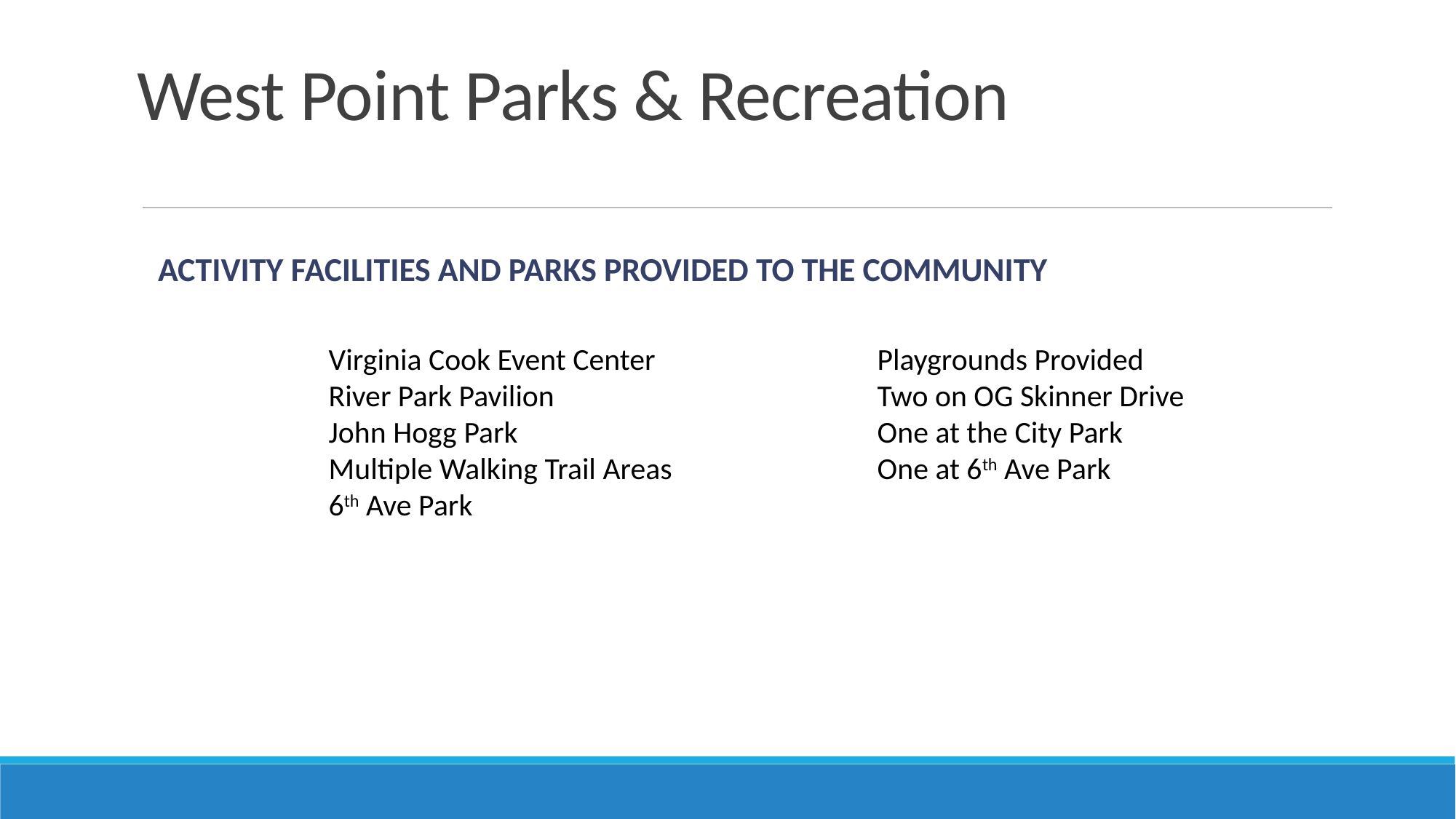

# West Point Parks & Recreation
   Activity Facilities and Parks provided to the community
Playgrounds Provided
Two on OG Skinner Drive
One at the City Park
One at 6th Ave Park

Virginia Cook Event Center
River Park Pavilion
John Hogg Park
Multiple Walking Trail Areas
6th Ave Park